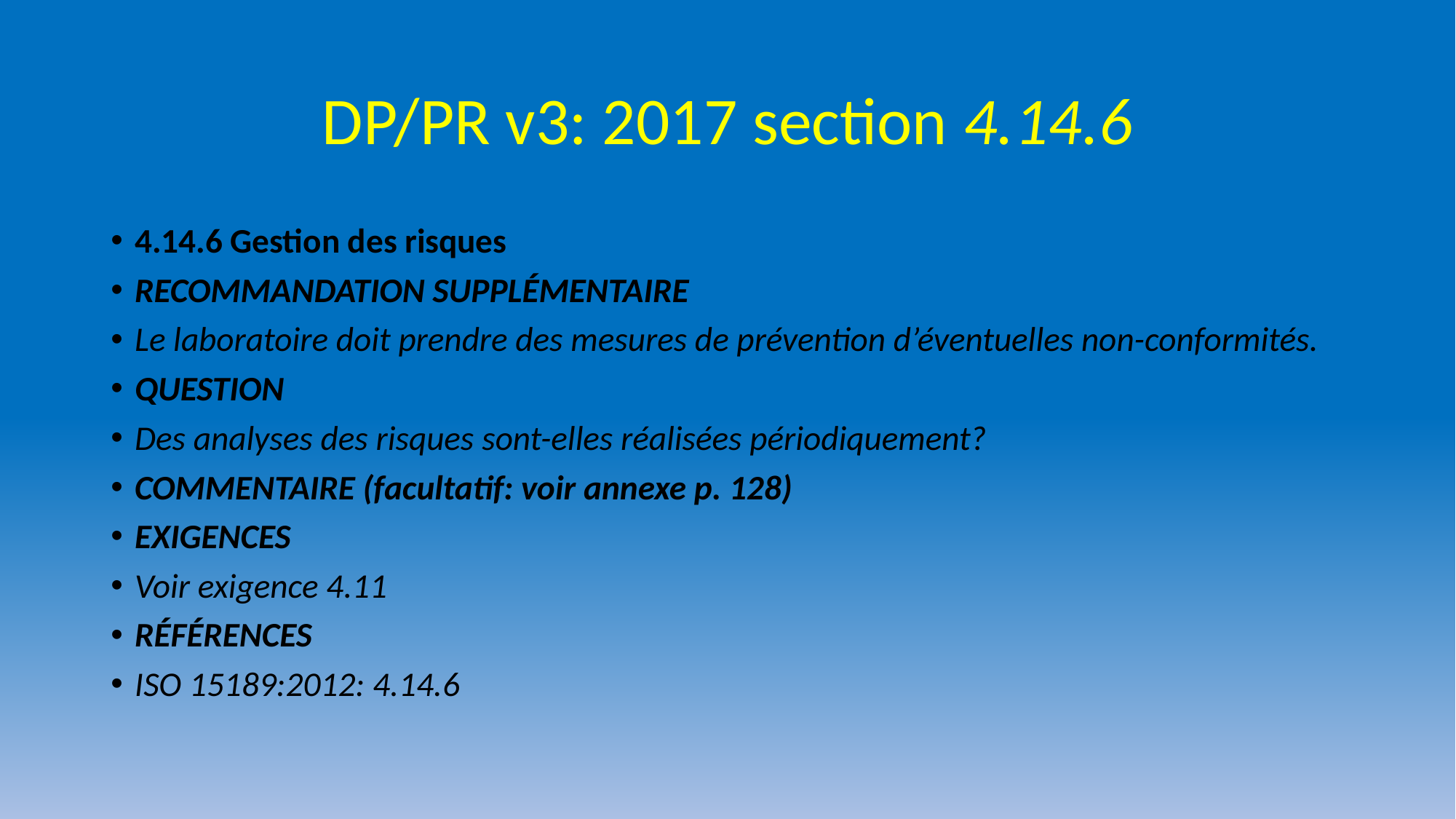

# DP/PR v3: 2017 section 4.14.6
4.14.6 Gestion des risques
RECOMMANDATION SUPPLÉMENTAIRE
Le laboratoire doit prendre des mesures de prévention d’éventuelles non-conformités.
QUESTION
Des analyses des risques sont-elles réalisées périodiquement?
COMMENTAIRE (facultatif: voir annexe p. 128)
EXIGENCES
Voir exigence 4.11
RÉFÉRENCES
ISO 15189:2012: 4.14.6